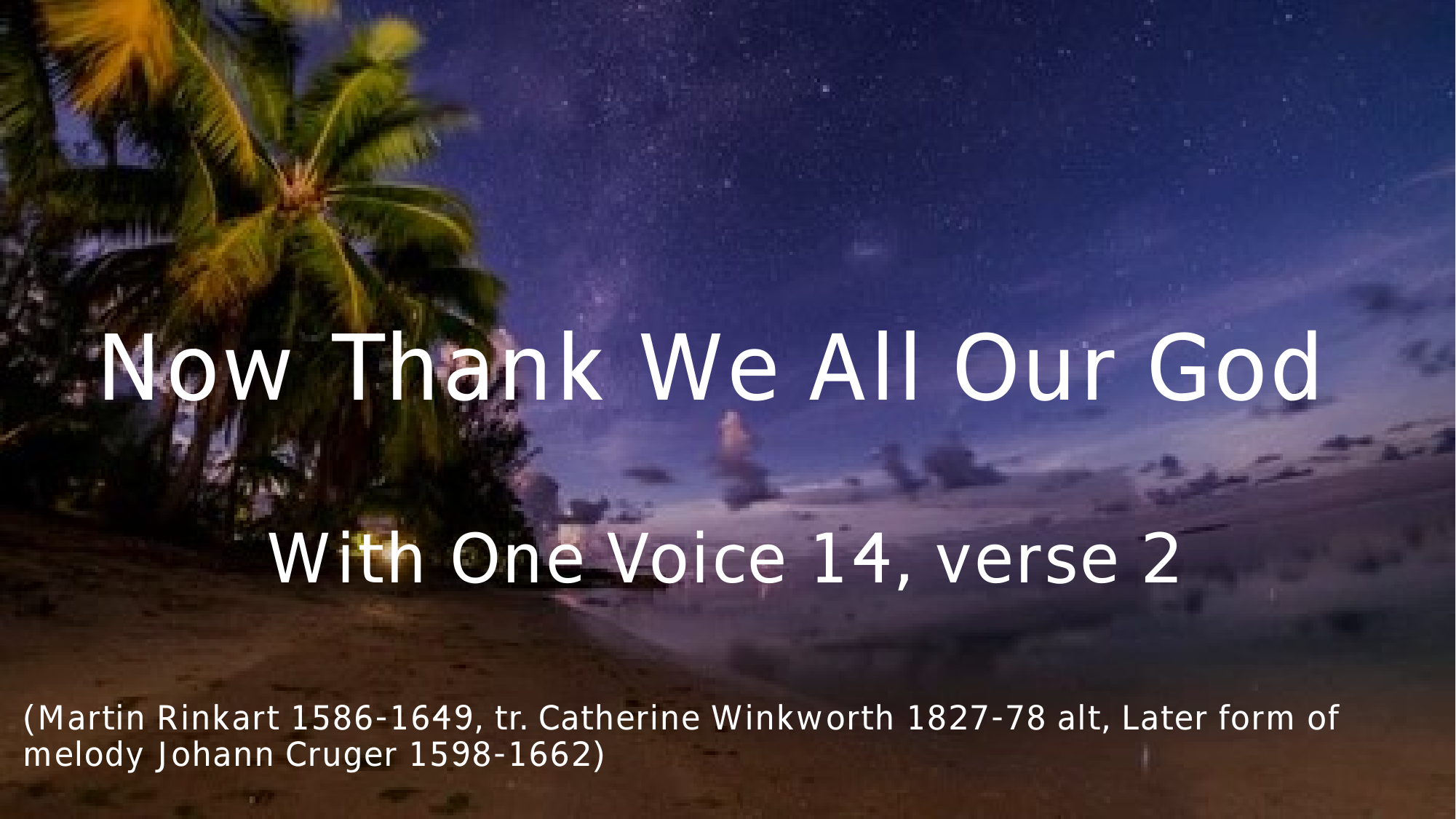

Now Thank We All Our God

With One Voice 14, verse 2

(Martin Rinkart 1586-1649, tr. Catherine Winkworth 1827-78 alt, Later form of melody Johann Cruger 1598-1662)